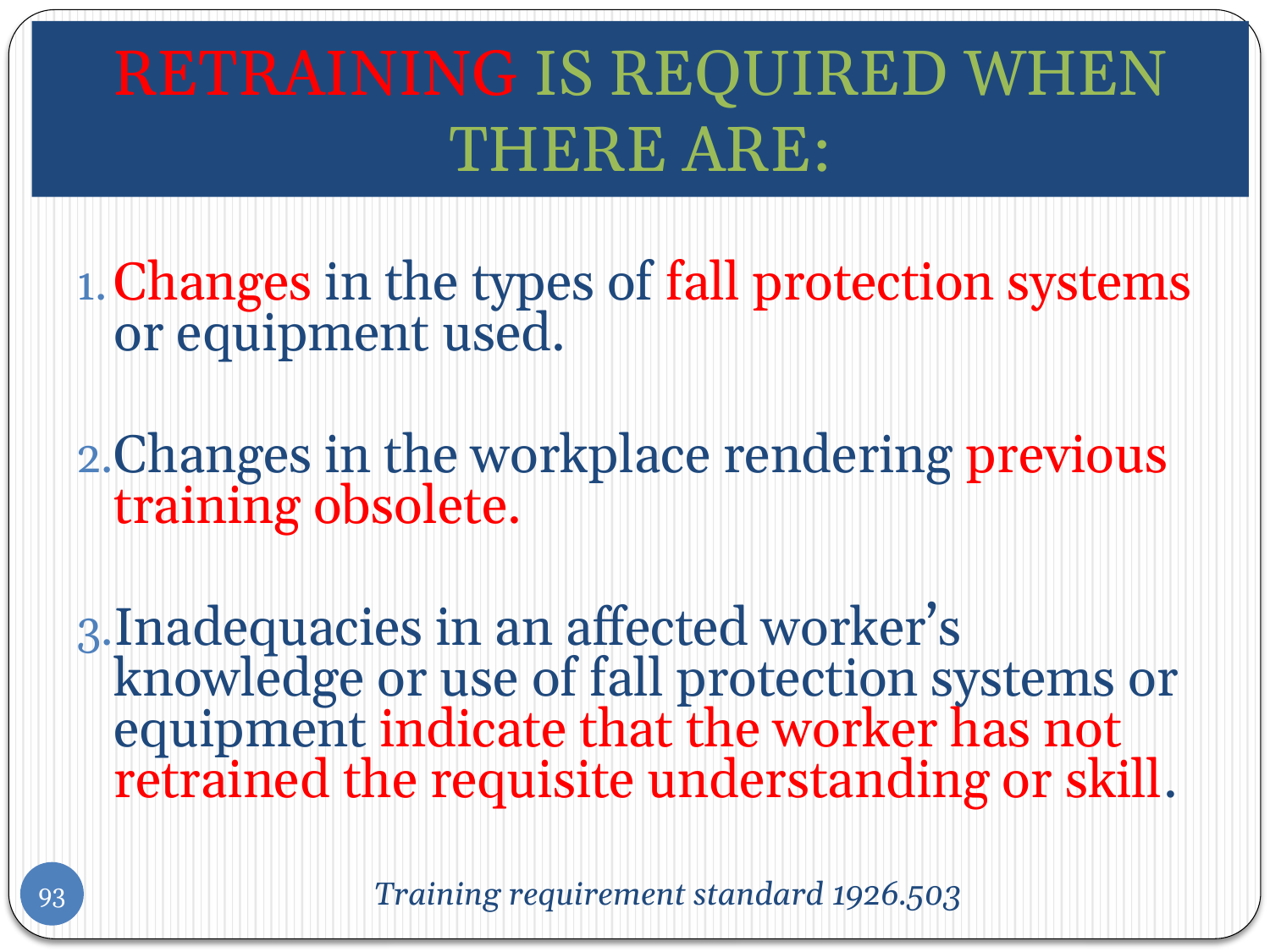

# RETRAINING IS REQUIRED WHEN THERE ARE:

Changes in the types of fall protection systems or equipment used.

Changes in the workplace rendering previous training obsolete.

Inadequacies in an affected worker’s knowledge or use of fall protection systems or equipment indicate that the worker has not retrained the requisite understanding or skill.
93
Training requirement standard 1926.503